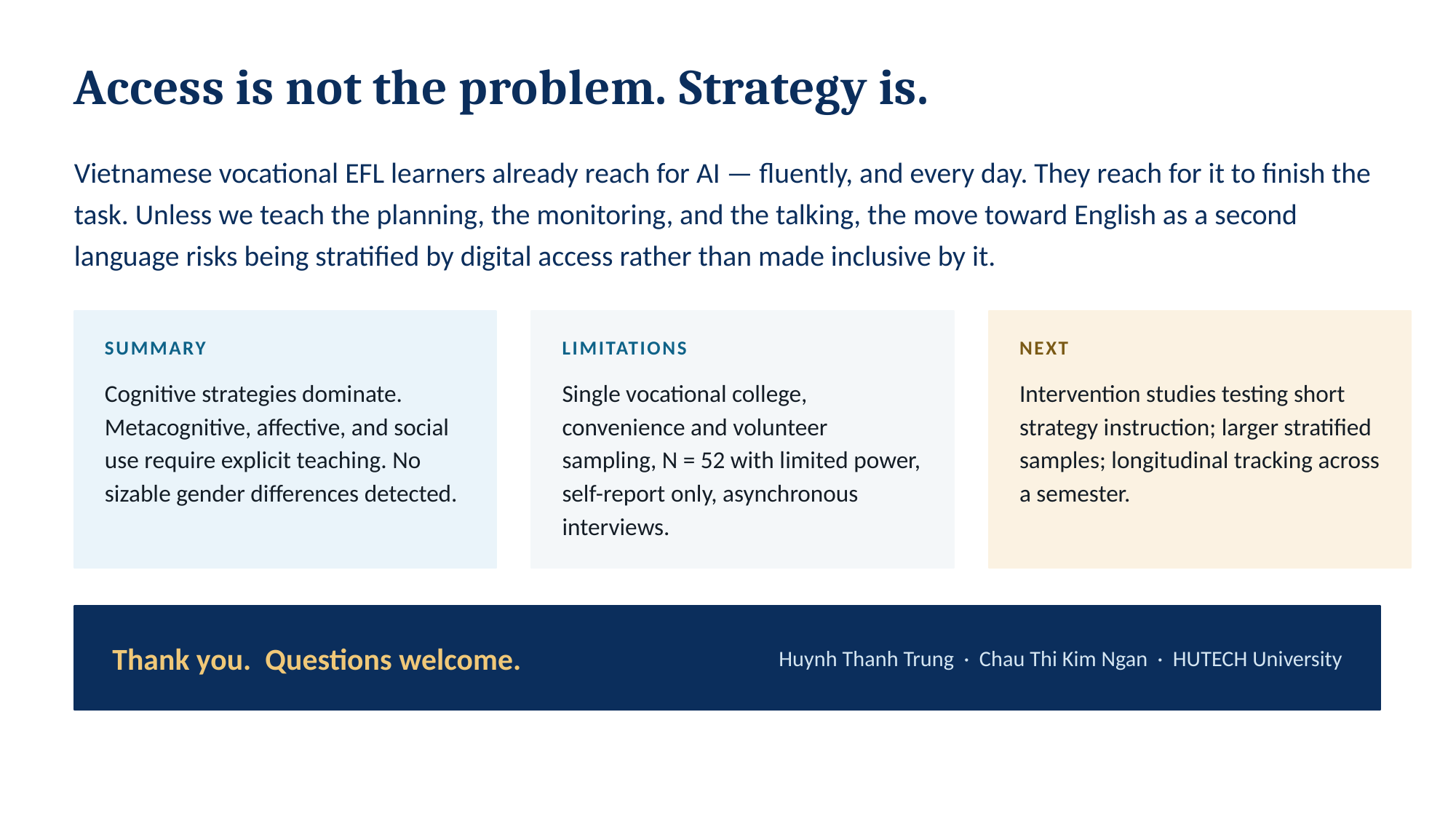

Ngan
Access is not the problem. Strategy is.
Vietnamese vocational EFL learners already reach for AI — fluently, and every day. They reach for it to finish the task. Unless we teach the planning, the monitoring, and the talking, the move toward English as a second language risks being stratified by digital access rather than made inclusive by it.

SUMMARY
LIMITATIONS
NEXT
Cognitive strategies dominate. Metacognitive, affective, and social use require explicit teaching. No sizable gender differences detected.
Single vocational college, convenience and volunteer sampling, N = 52 with limited power, self-report only, asynchronous interviews.
Intervention studies testing short strategy instruction; larger stratified samples; longitudinal tracking across a semester.

Thank you.  Questions welcome.
Huynh Thanh Trung  ·  Chau Thi Kim Ngan  ·  HUTECH University